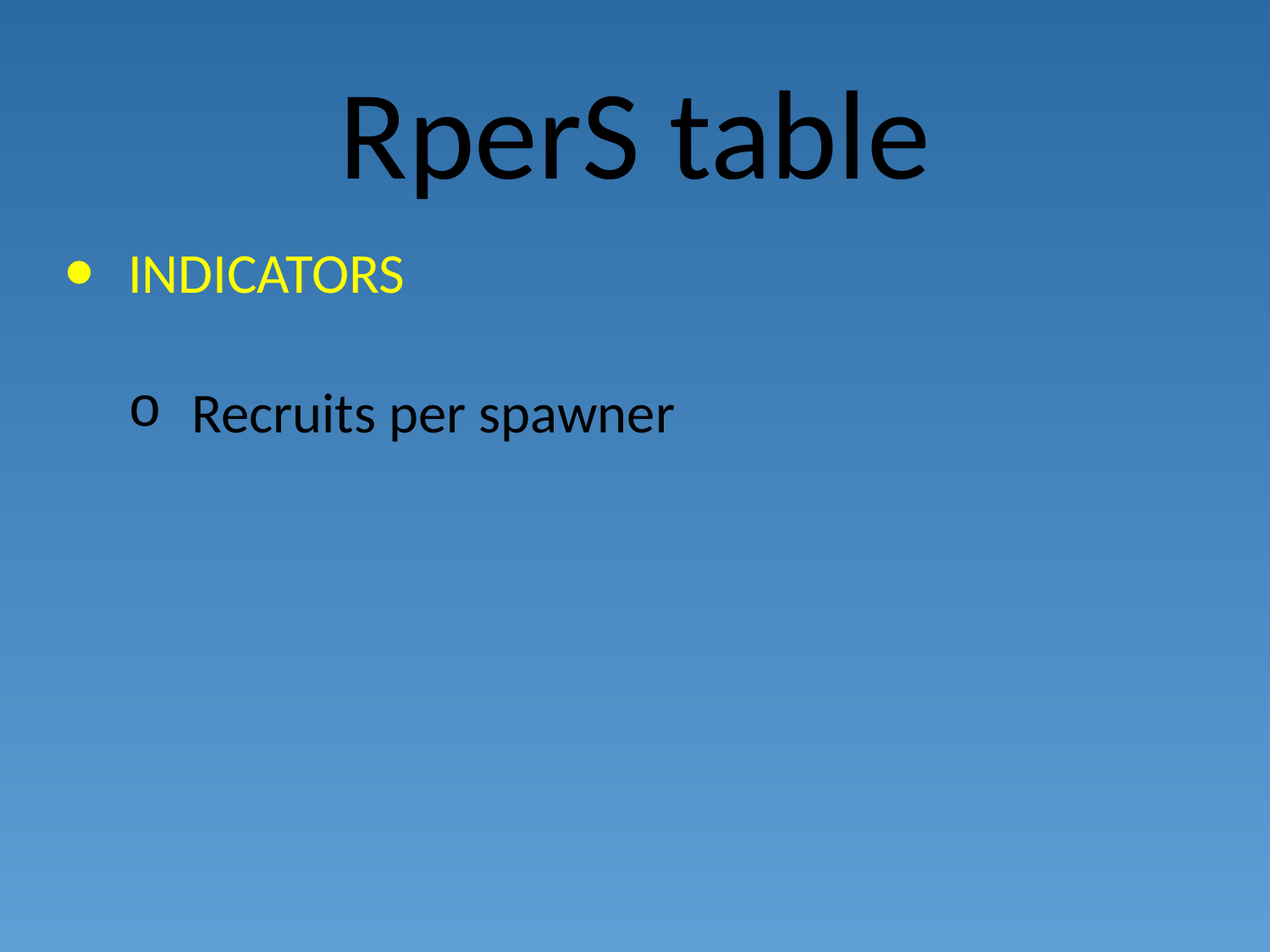

# RperS table
INDICATORS

Recruits per spawner